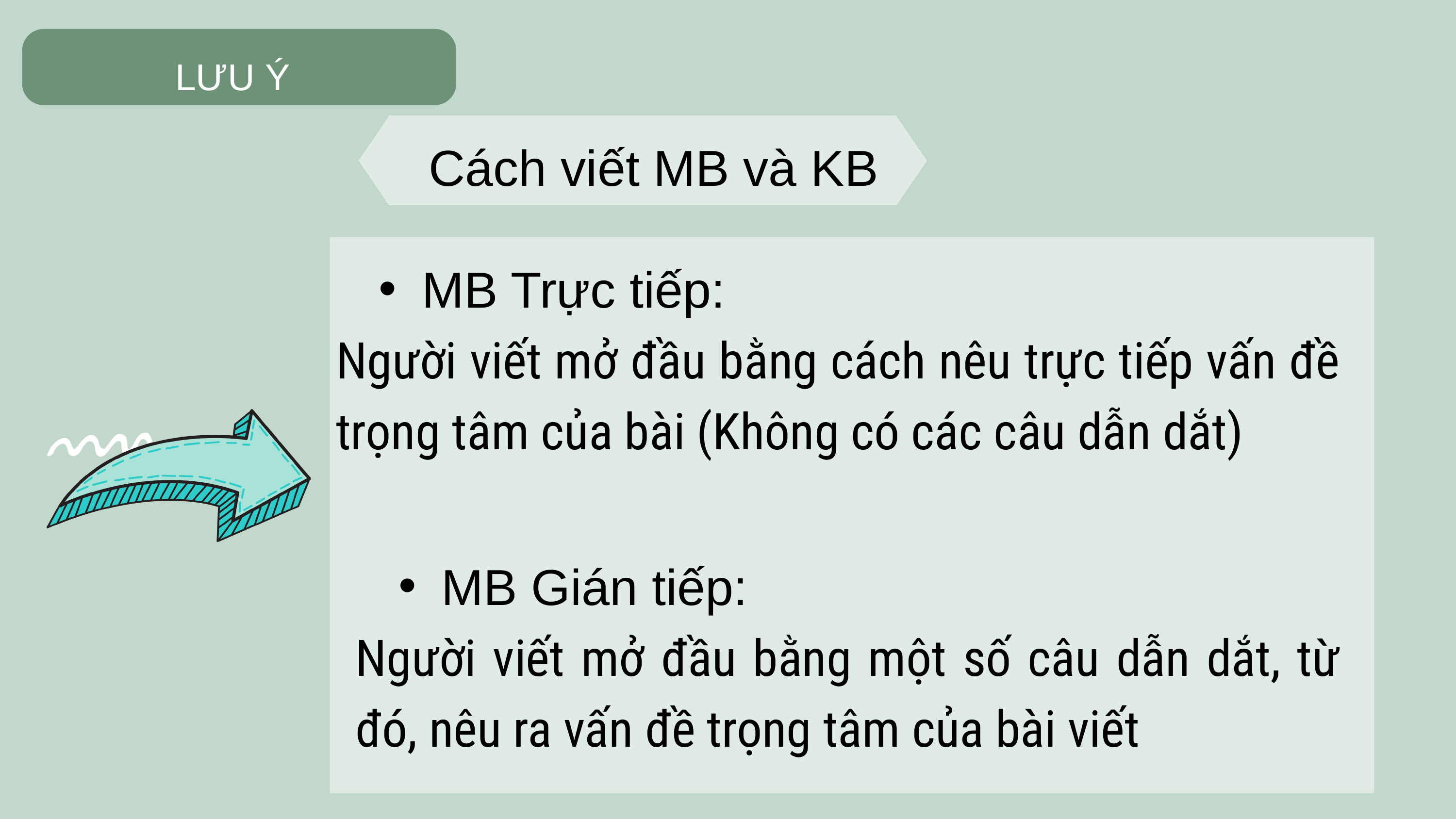

LƯU Ý

Cách viết MB và KB

MB Trực tiếp:
Người viết mở đầu bằng cách nêu trực tiếp vấn đề trọng tâm của bài (Không có các câu dẫn dắt)

MB Gián tiếp:
Người viết mở đầu bằng một số câu dẫn dắt, từ đó, nêu ra vấn đề trọng tâm của bài viết